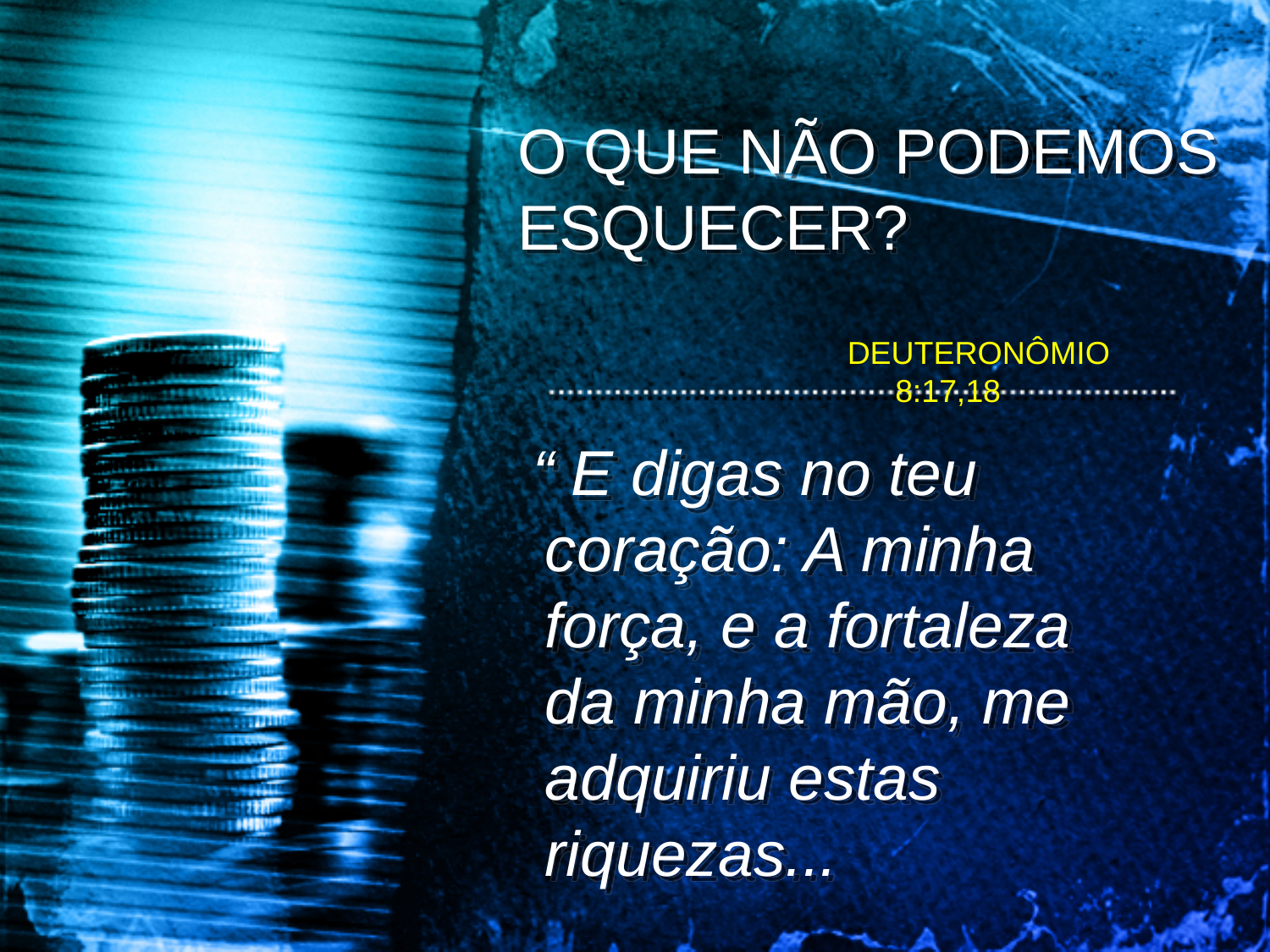

O QUE NÃO PODEMOS ESQUECER?
DEUTERONÔMIO  8:17,18
  “ E digas no teu coração: A minha força, e a fortaleza da minha mão, me adquiriu estas riquezas...